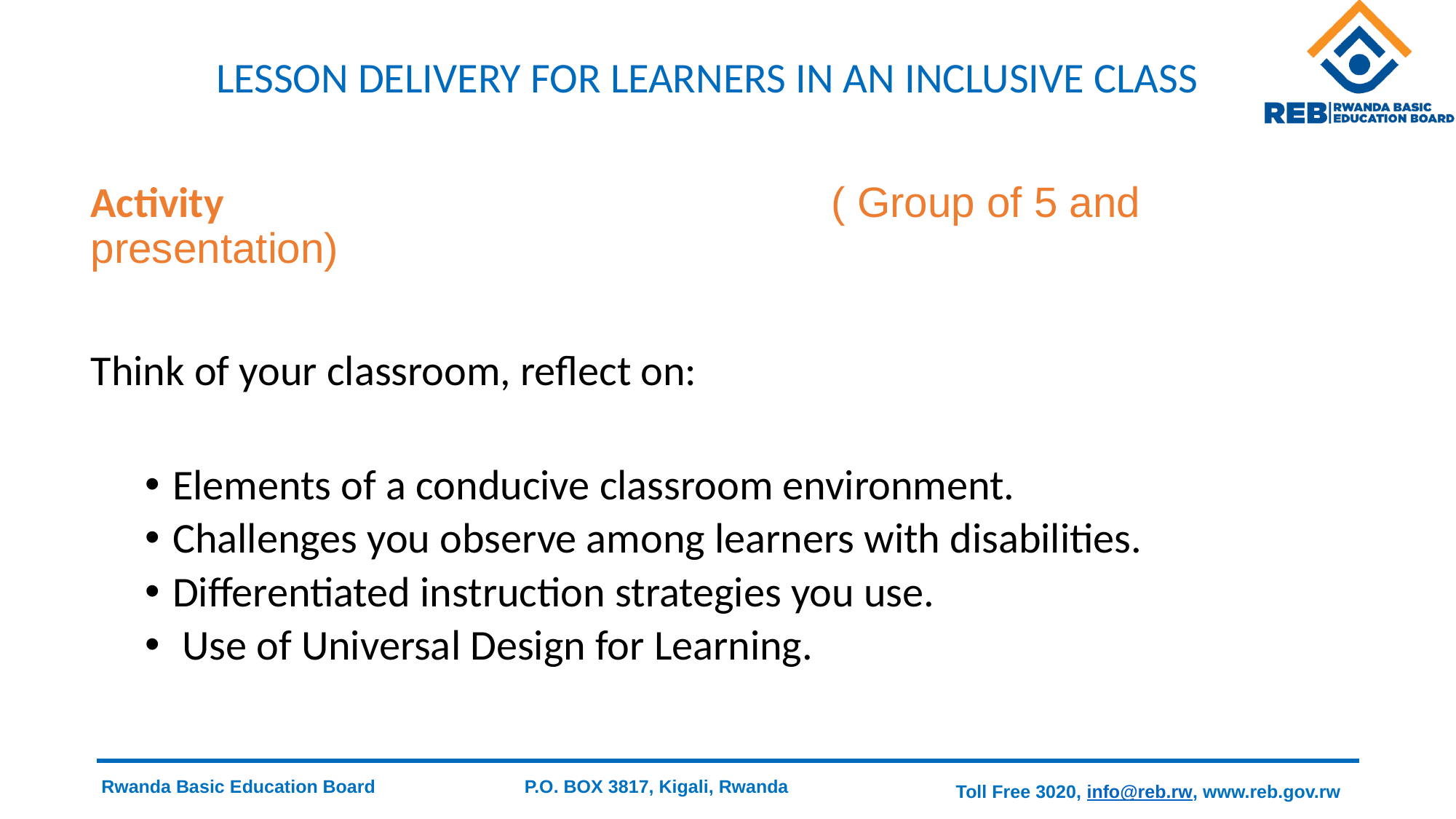

# LESSON DELIVERY FOR LEARNERS IN AN INCLUSIVE CLASS
Activity                                                               ( Group of 5 and presentation)

Think of your classroom, reflect on:

Elements of a conducive classroom environment.
Challenges you observe among learners with disabilities.
Differentiated instruction strategies you use.
 Use of Universal Design for Learning.